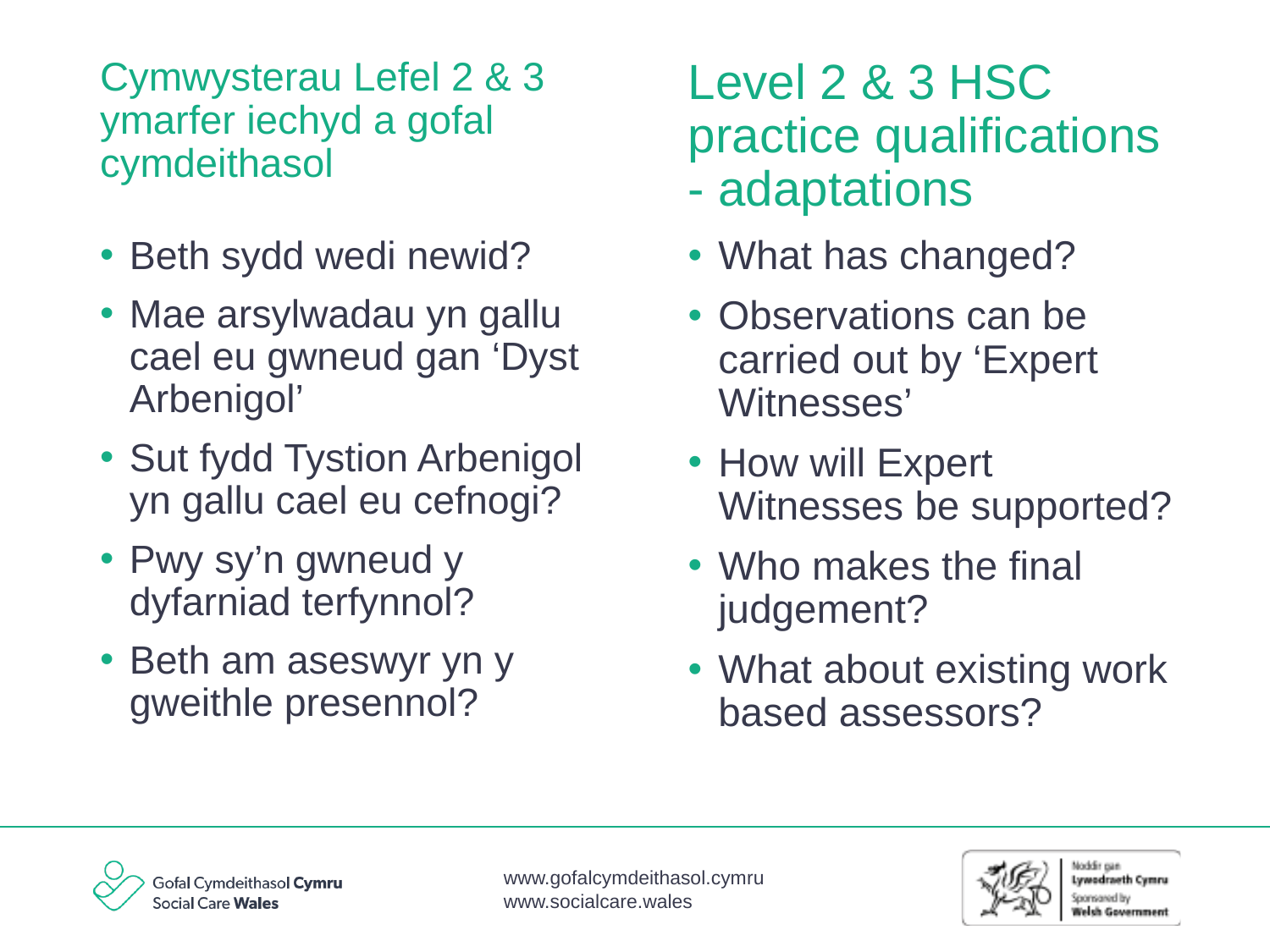

Level 2 & 3 HSC practice qualifications - adaptations

# Cymwysterau Lefel 2 & 3 ymarfer iechyd a gofal cymdeithasol
Beth sydd wedi newid?
Mae arsylwadau yn gallu cael eu gwneud gan ‘Dyst Arbenigol’
Sut fydd Tystion Arbenigol yn gallu cael eu cefnogi?
Pwy sy’n gwneud y dyfarniad terfynnol?
Beth am aseswyr yn y gweithle presennol?

What has changed?
Observations can be carried out by ‘Expert Witnesses’
How will Expert Witnesses be supported?
Who makes the final judgement?
What about existing work based assessors?